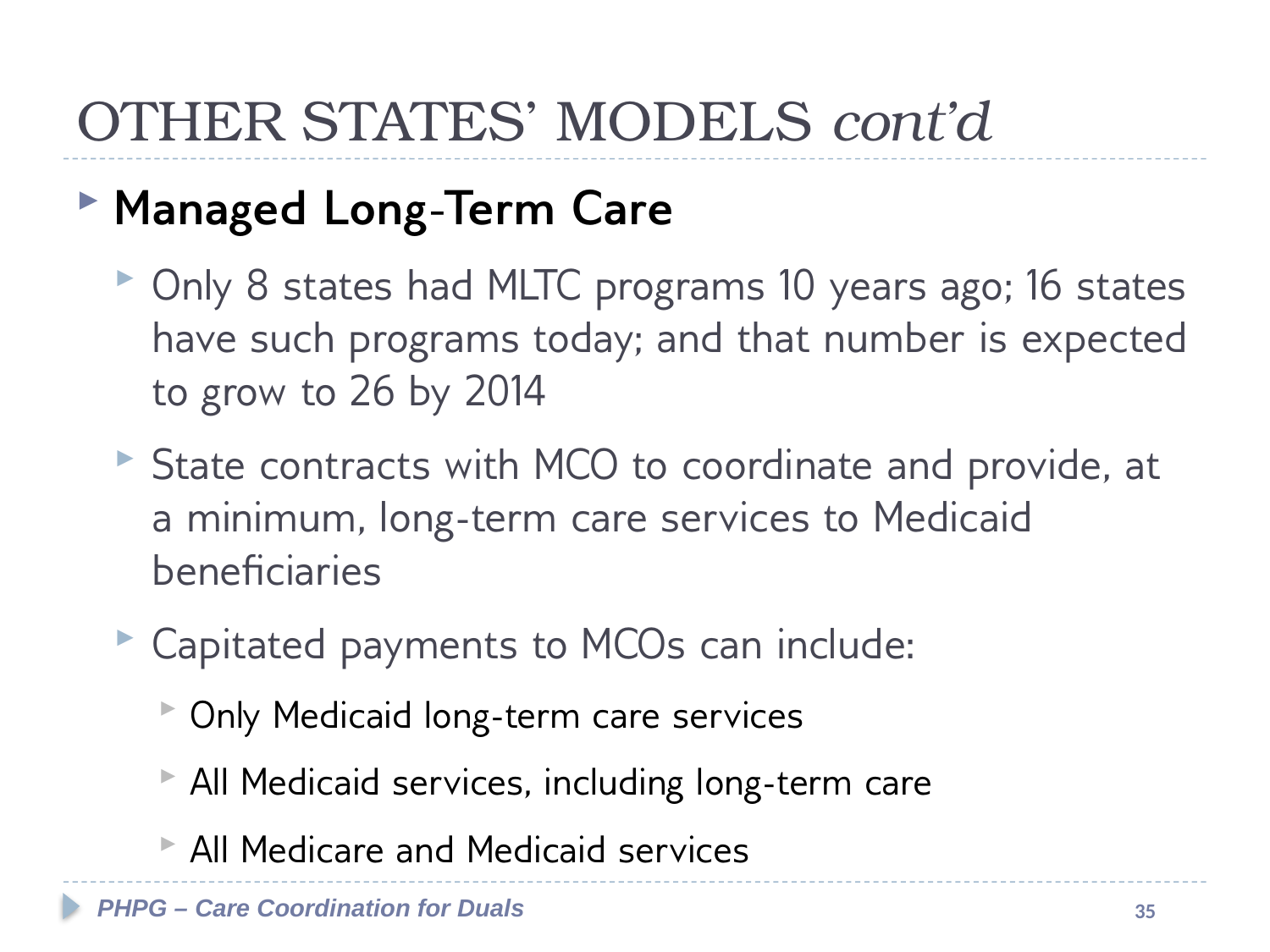

#
OTHER STATES’ MODELS cont’d
Managed Long-Term Care
Only 8 states had MLTC programs 10 years ago; 16 states have such programs today; and that number is expected to grow to 26 by 2014
State contracts with MCO to coordinate and provide, at a minimum, long-term care services to Medicaid beneficiaries
Capitated payments to MCOs can include:
Only Medicaid long-term care services
All Medicaid services, including long-term care
All Medicare and Medicaid services

PHPG – Care Coordination for Duals
35